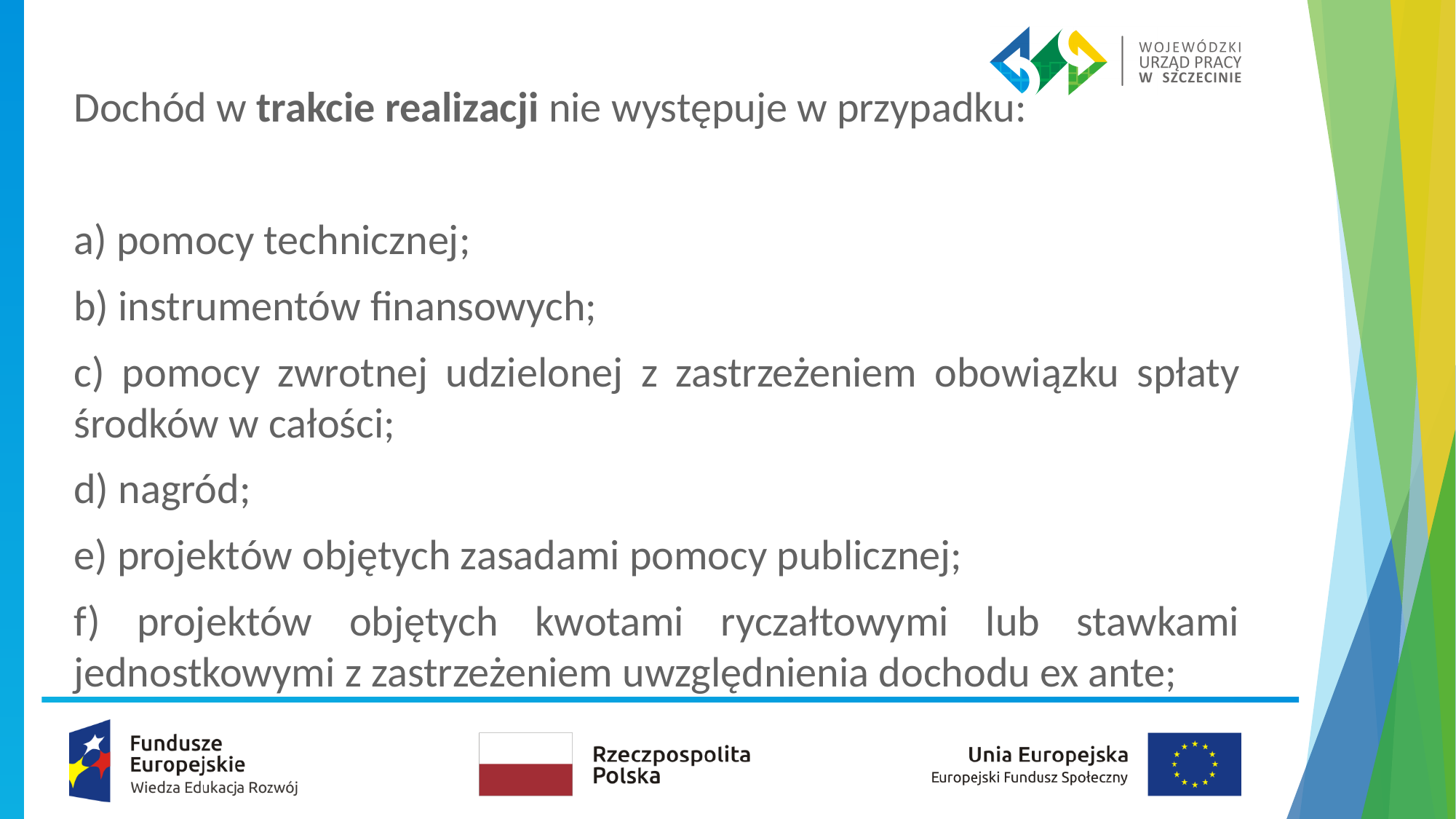

Dochód w trakcie realizacji nie występuje w przypadku:

a) pomocy technicznej;
b) instrumentów finansowych;
c) pomocy zwrotnej udzielonej z zastrzeżeniem obowiązku spłaty środków w całości;
d) nagród;
e) projektów objętych zasadami pomocy publicznej;
f) projektów objętych kwotami ryczałtowymi lub stawkami jednostkowymi z zastrzeżeniem uwzględnienia dochodu ex ante;